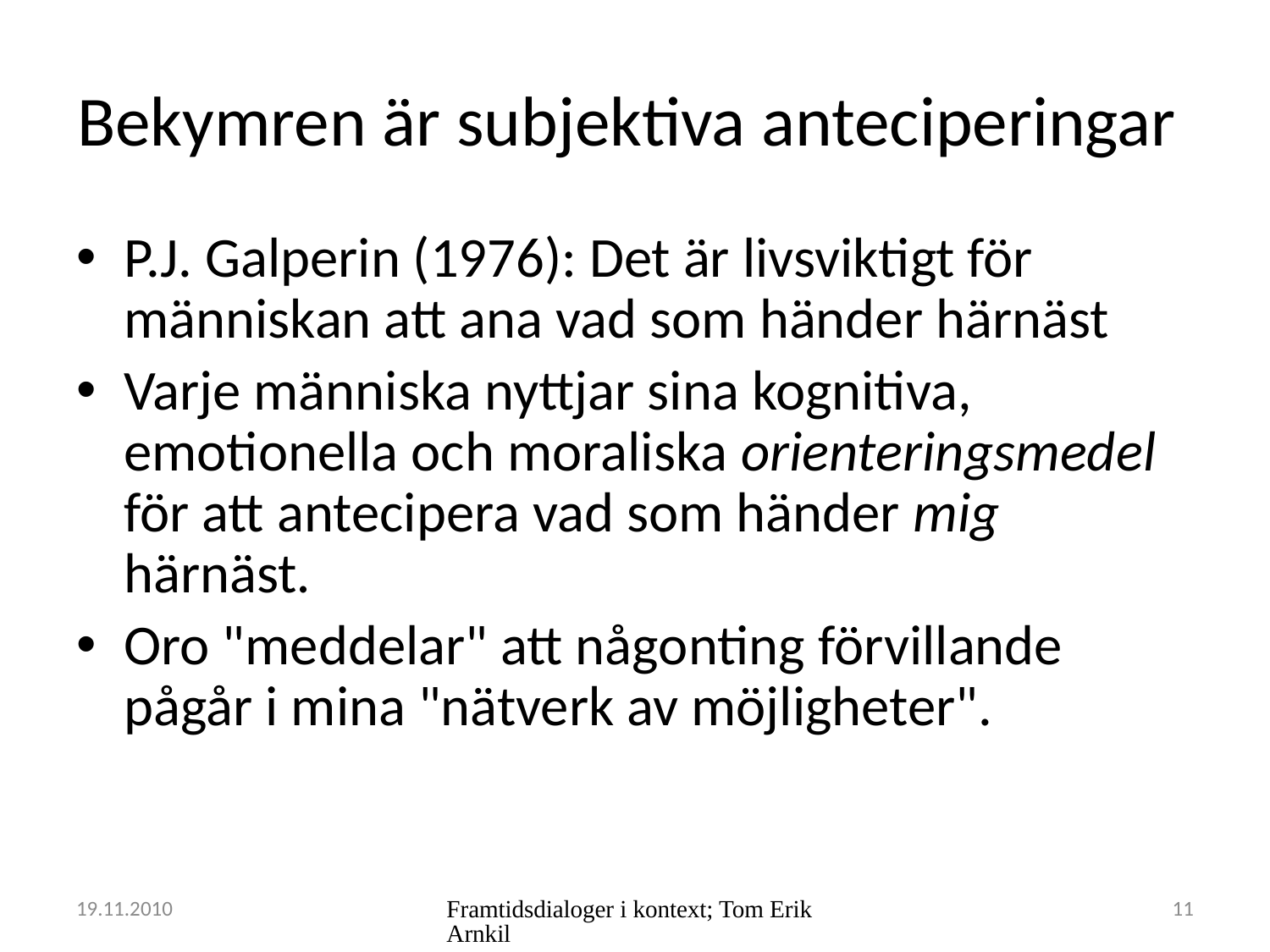

# Bekymren är subjektiva anteciperingar
P.J. Galperin (1976): Det är livsviktigt för människan att ana vad som händer härnäst
Varje människa nyttjar sina kognitiva, emotionella och moraliska orienteringsmedel för att antecipera vad som händer mig härnäst.
Oro "meddelar" att någonting förvillande pågår i mina "nätverk av möjligheter".
19.11.2010
Framtidsdialoger i kontext; Tom Erik Arnkil
11